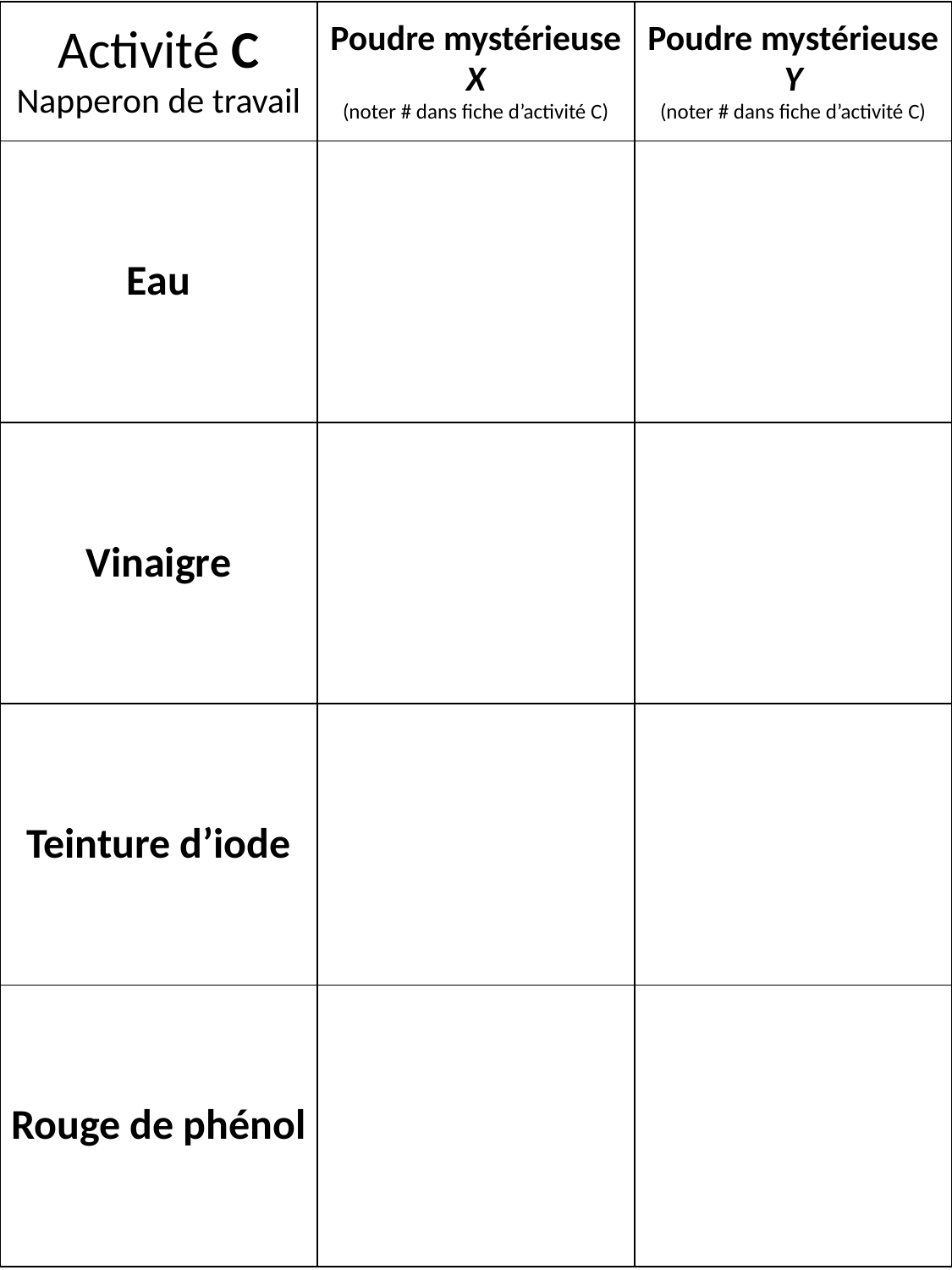

| Activité C Napperon de travail | Poudre mystérieuse X (noter # dans fiche d’activité C) | Poudre mystérieuse Y (noter # dans fiche d’activité C) |
| --- | --- | --- |
| Eau |  |  |
| Vinaigre |  |  |
| Teinture d’iode |  |  |
| Rouge de phénol |  |  |